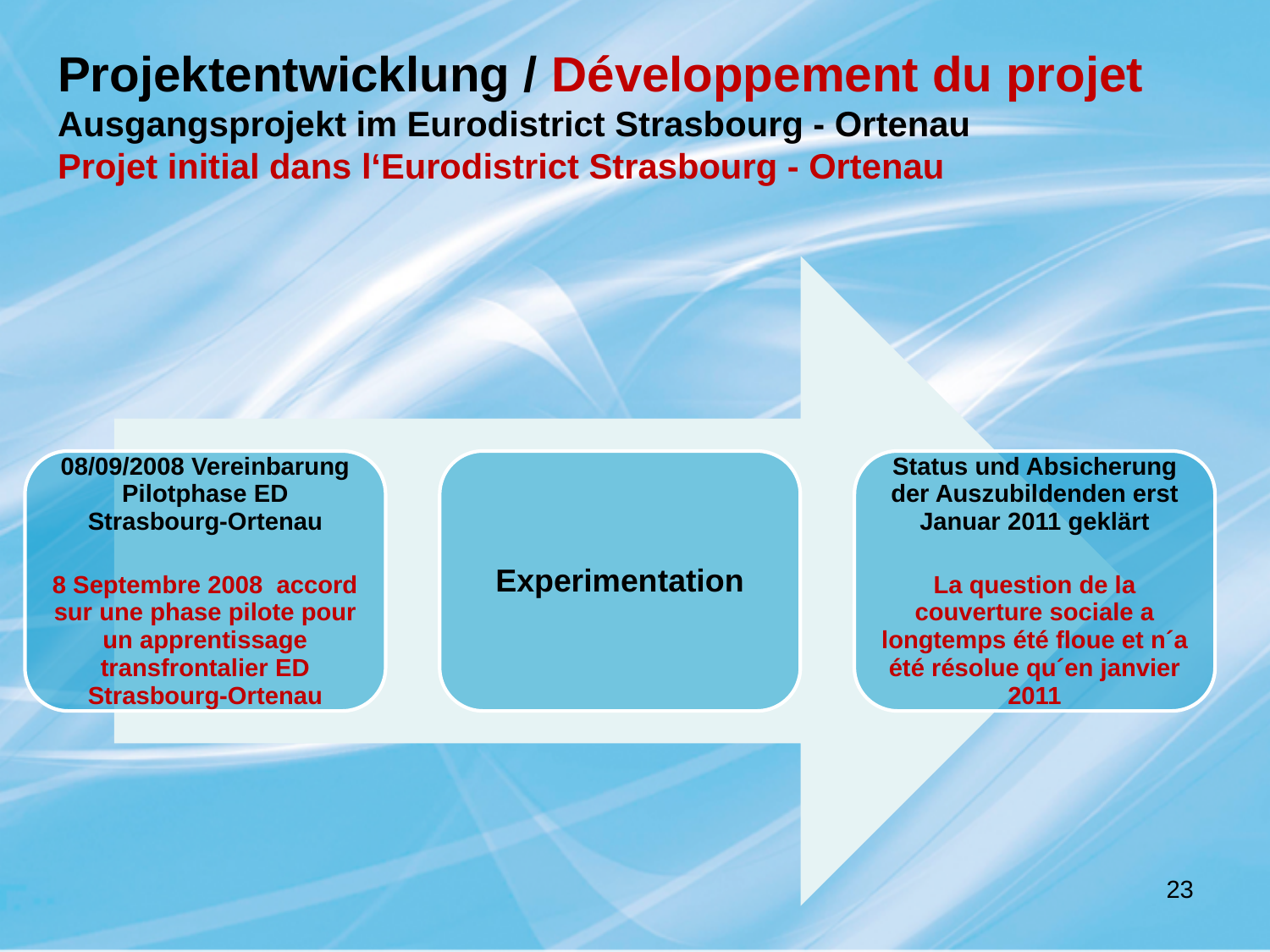

# Projektentwicklung / Développement du projet Ausgangsprojekt im Eurodistrict Strasbourg - Ortenau Projet initial dans l‘Eurodistrict Strasbourg - Ortenau
08/09/2008 Vereinbarung Pilotphase ED Strasbourg-Ortenau
8 Septembre 2008  accord sur une phase pilote pour un apprentissage transfrontalier ED Strasbourg-Ortenau
Experimentation
Status und Absicherung der Auszubildenden erst Januar 2011 geklärt
La question de la couverture sociale a longtemps été floue et n´a été résolue qu´en janvier 2011
23